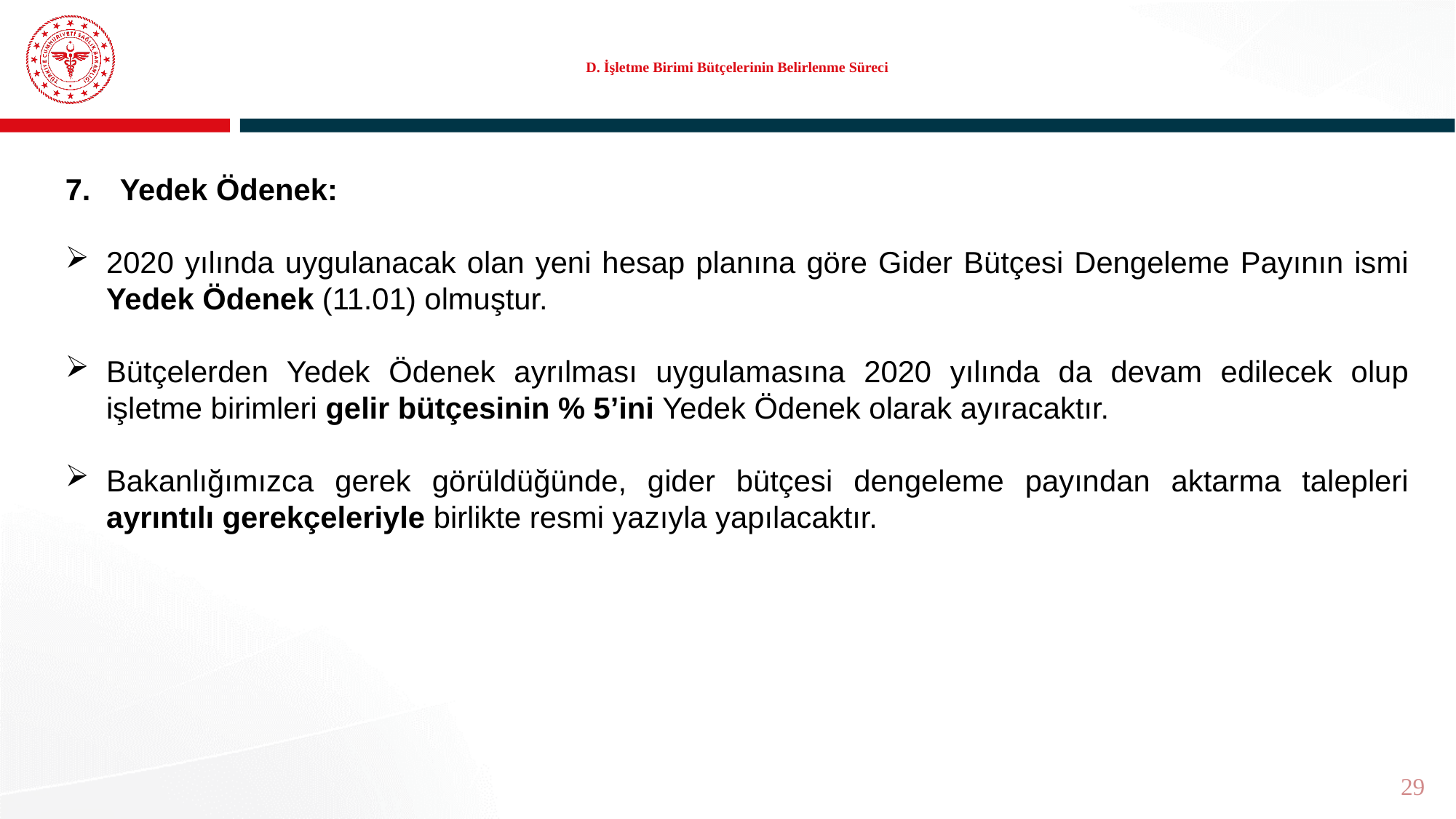

# D. İşletme Birimi Bütçelerinin Belirlenme Süreci
Yedek Ödenek:

2020 yılında uygulanacak olan yeni hesap planına göre Gider Bütçesi Dengeleme Payının ismi Yedek Ödenek (11.01) olmuştur.

Bütçelerden Yedek Ödenek ayrılması uygulamasına 2020 yılında da devam edilecek olup işletme birimleri gelir bütçesinin % 5’ini Yedek Ödenek olarak ayıracaktır.

Bakanlığımızca gerek görüldüğünde, gider bütçesi dengeleme payından aktarma talepleri ayrıntılı gerekçeleriyle birlikte resmi yazıyla yapılacaktır.

29